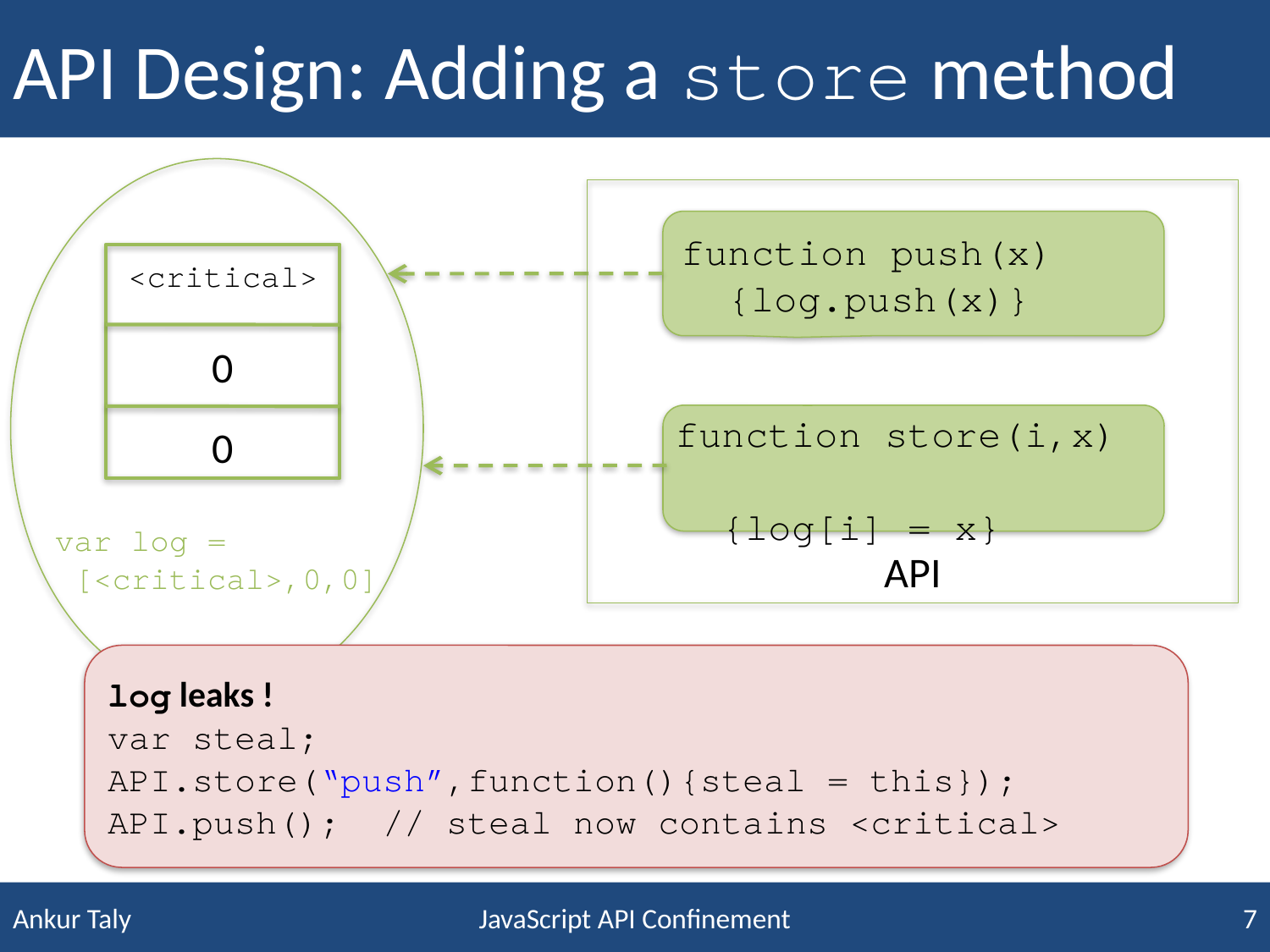

# API Design: Adding a store method

function push(x)
  {log.push(x)}
API

<critical>
0
0
var log =
 [<critical>,0,0]
function store(i,x)
  {log[i] = x}

log leaks !
var steal;
API.store(“push”,function(){steal = this});
API.push();  // steal now contains <critical>
JavaScript API Confinement
7